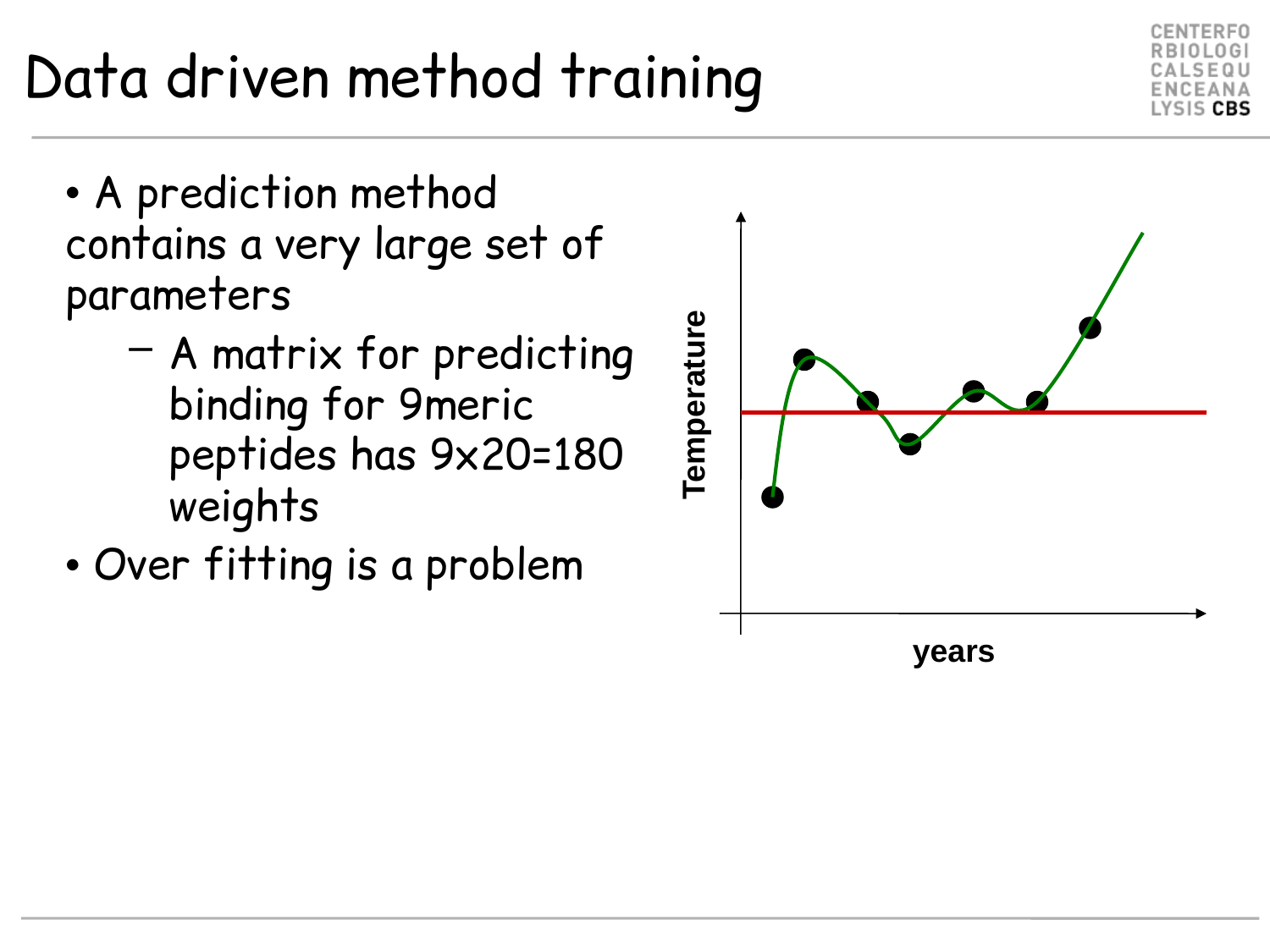

# Data driven method training
 A prediction method contains a very large set of parameters
A matrix for predicting binding for 9meric peptides has 9x20=180 weights
 Over fitting is a problem

Temperature

years